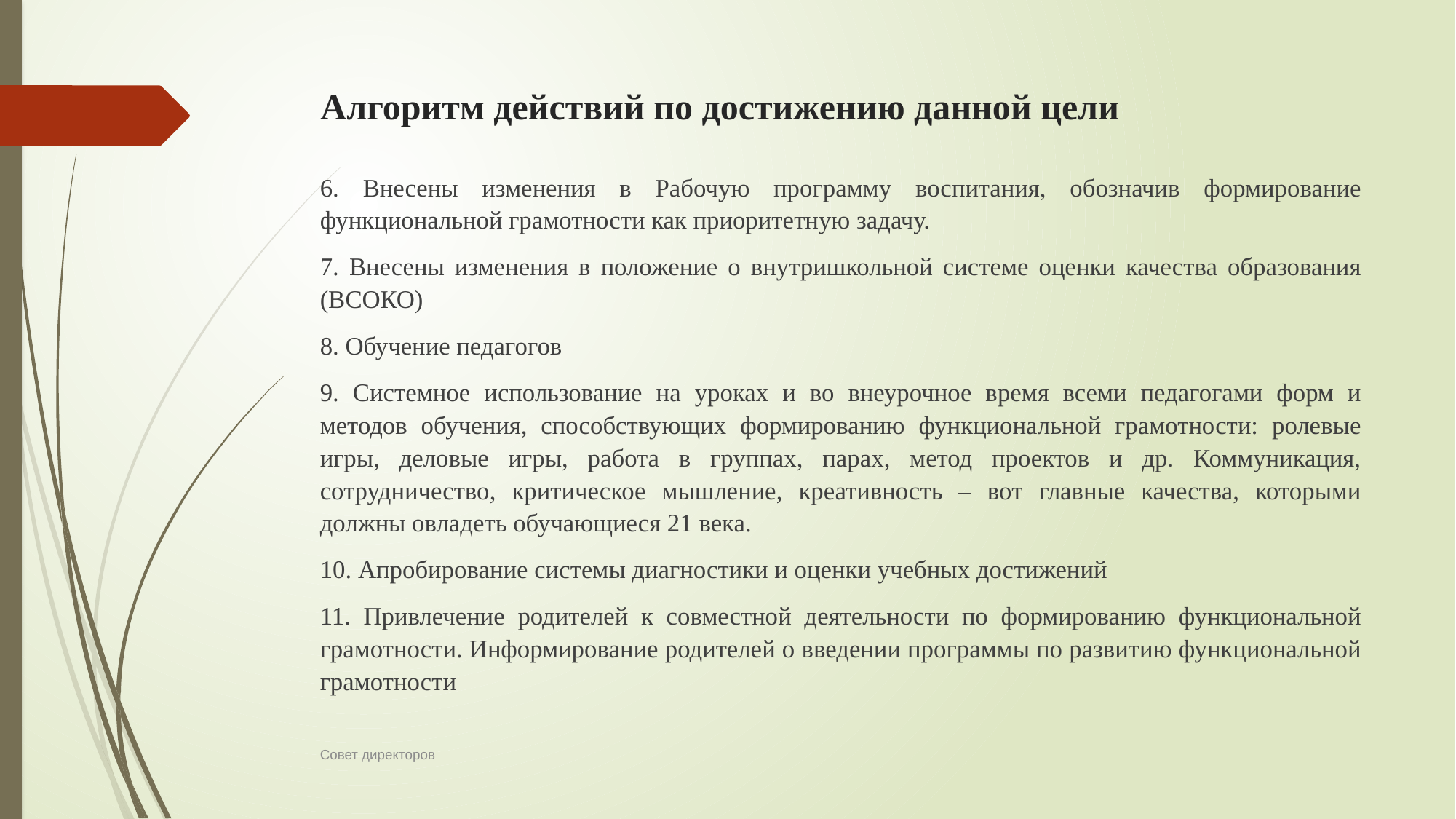

# Алгоритм действий по достижению данной цели
6. Внесены изменения в Рабочую программу воспитания, обозначив формирование функциональной грамотности как приоритетную задачу.
7. Внесены изменения в положение о внутришкольной системе оценки качества образования (ВСОКО)
8. Обучение педагогов
9. Системное использование на уроках и во внеурочное время всеми педагогами форм и методов обучения, способствующих формированию функциональной грамотности: ролевые игры, деловые игры, работа в группах, парах, метод проектов и др. Коммуникация, сотрудничество, критическое мышление, креативность – вот главные качества, которыми должны овладеть обучающиеся 21 века.
10. Апробирование системы диагностики и оценки учебных достижений
11. Привлечение родителей к совместной деятельности по формированию функциональной грамотности. Информирование родителей о введении программы по развитию функциональной грамотности
Совет директоров